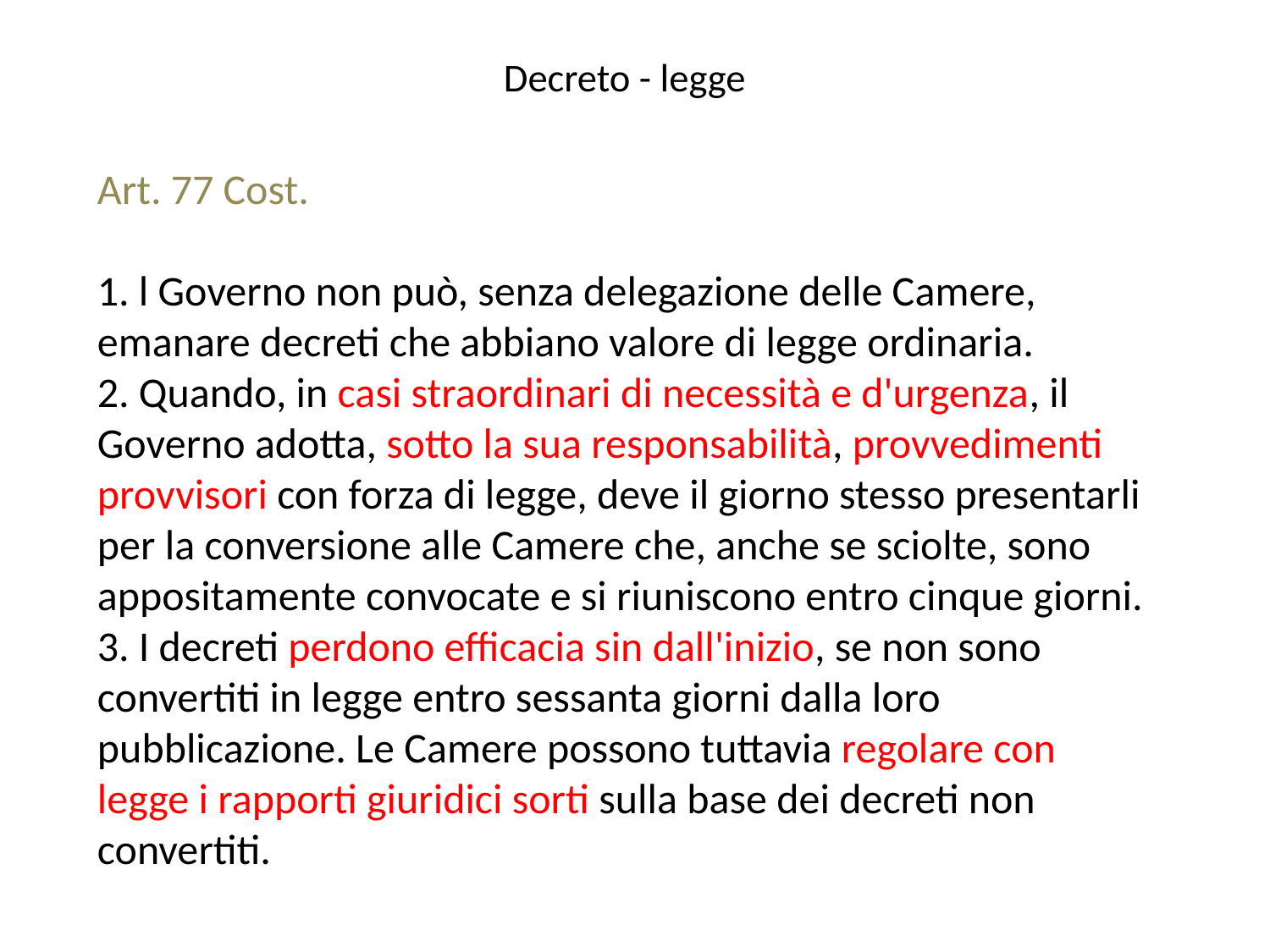

# Decreto - legge
Art. 77 Cost.

1. l Governo non può, senza delegazione delle Camere, emanare decreti che abbiano valore di legge ordinaria.
2. Quando, in casi straordinari di necessità e d'urgenza, il Governo adotta, sotto la sua responsabilità, provvedimenti provvisori con forza di legge, deve il giorno stesso presentarli per la conversione alle Camere che, anche se sciolte, sono appositamente convocate e si riuniscono entro cinque giorni.
3. I decreti perdono efficacia sin dall'inizio, se non sono convertiti in legge entro sessanta giorni dalla loro pubblicazione. Le Camere possono tuttavia regolare con legge i rapporti giuridici sorti sulla base dei decreti non convertiti.